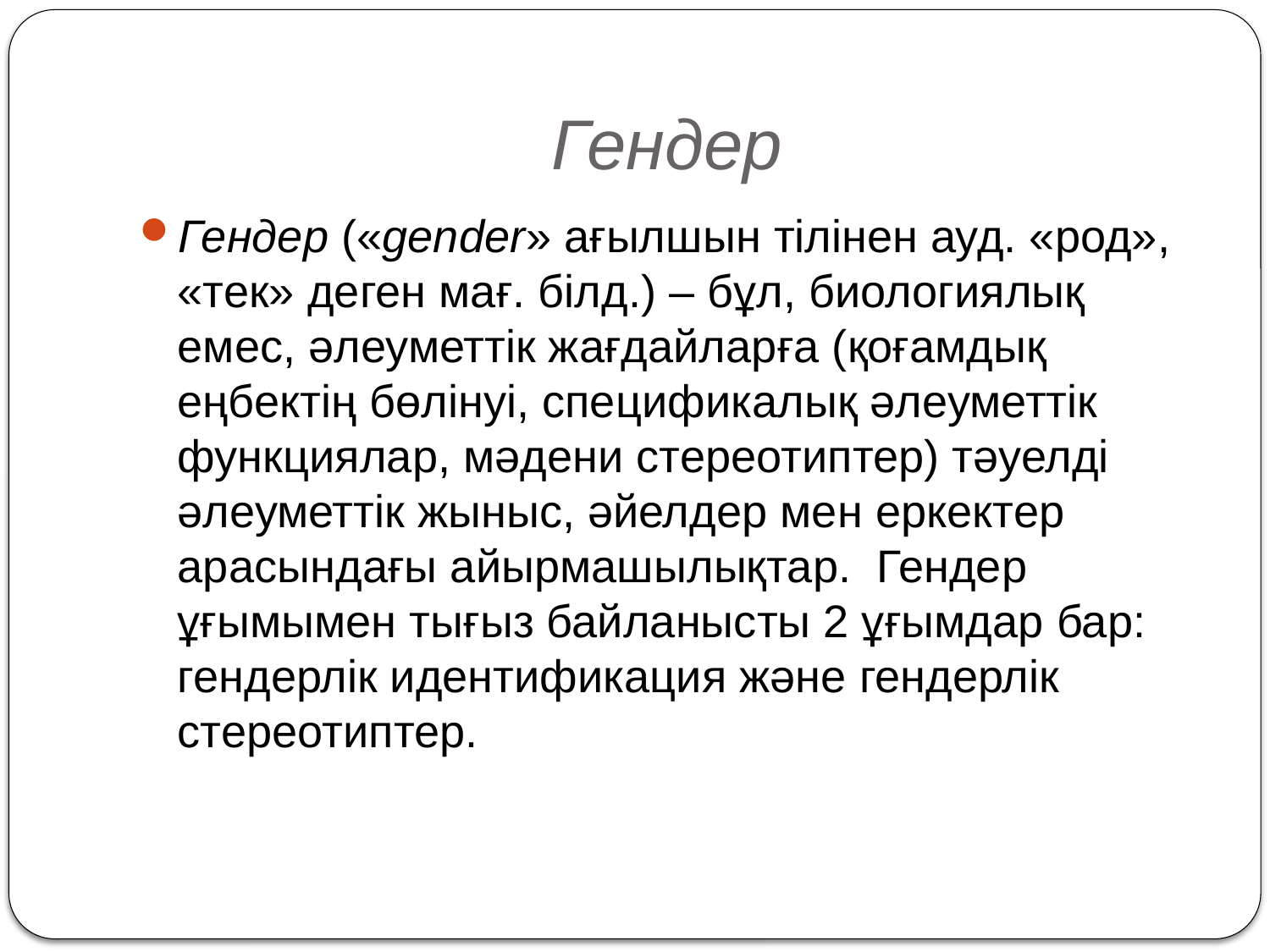

# Гендер
Гендер («gender» ағылшын тілінен ауд. «род», «тек» деген мағ. білд.) – бұл, биологиялық емес, әлеуметтік жағдайларға (қоғамдық еңбектің бөлінуі, спецификалық әлеуметтік функциялар, мәдени стереотиптер) тәуелді әлеуметтік жыныс, әйелдер мен еркектер арасындағы айырмашылықтар.  Гендер ұғымымен тығыз байланысты 2 ұғымдар бар: гендерлік идентификация және гендерлік стереотиптер.